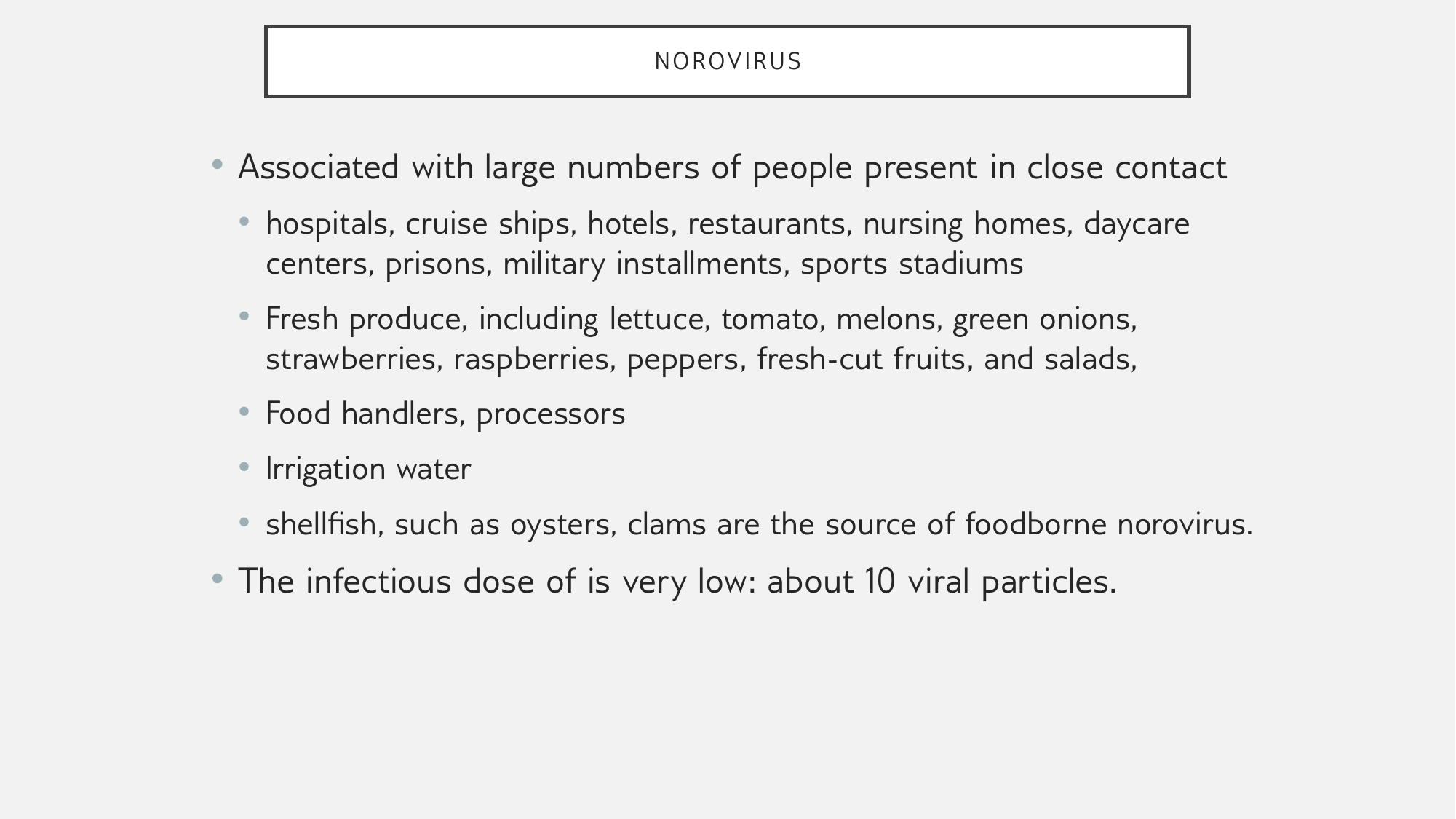

# norovirus
Associated with large numbers of people present in close contact
hospitals, cruise ships, hotels, restaurants, nursing homes, daycare centers, prisons, military installments, sports stadiums
Fresh produce, including lettuce, tomato, melons, green onions, strawberries, raspberries, peppers, fresh-cut fruits, and salads,
Food handlers, processors
Irrigation water
shellfish, such as oysters, clams are the source of foodborne norovirus.
The infectious dose of is very low: about 10 viral particles.